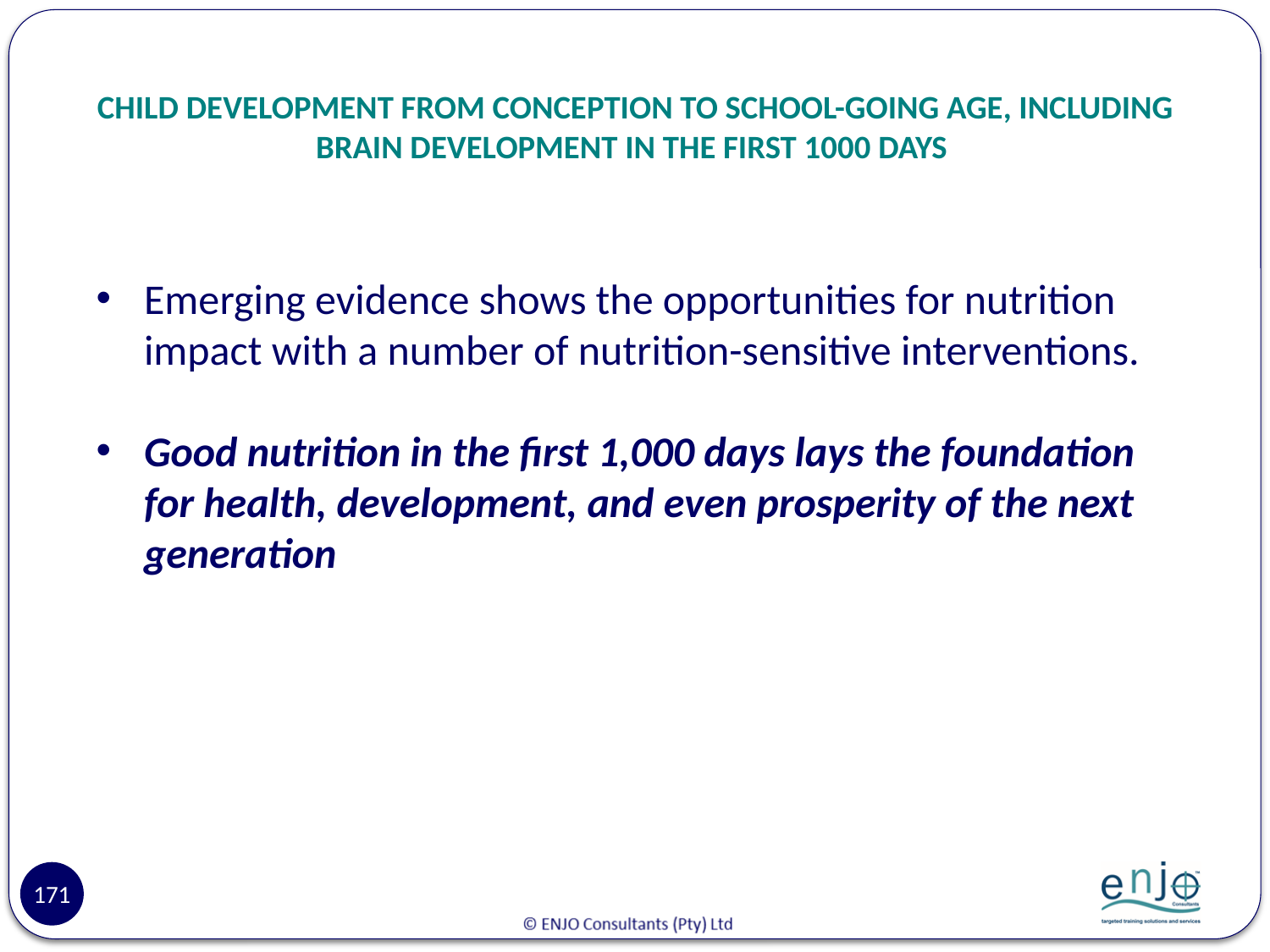

# CHILD DEVELOPMENT FROM CONCEPTION TO SCHOOL-GOING AGE, INCLUDING BRAIN DEVELOPMENT IN THE FIRST 1000 DAYS

Emerging evidence shows the opportunities for nutrition impact with a number of nutrition-sensitive interventions.

Good nutrition in the first 1,000 days lays the foundation for health, development, and even prosperity of the next generation
171